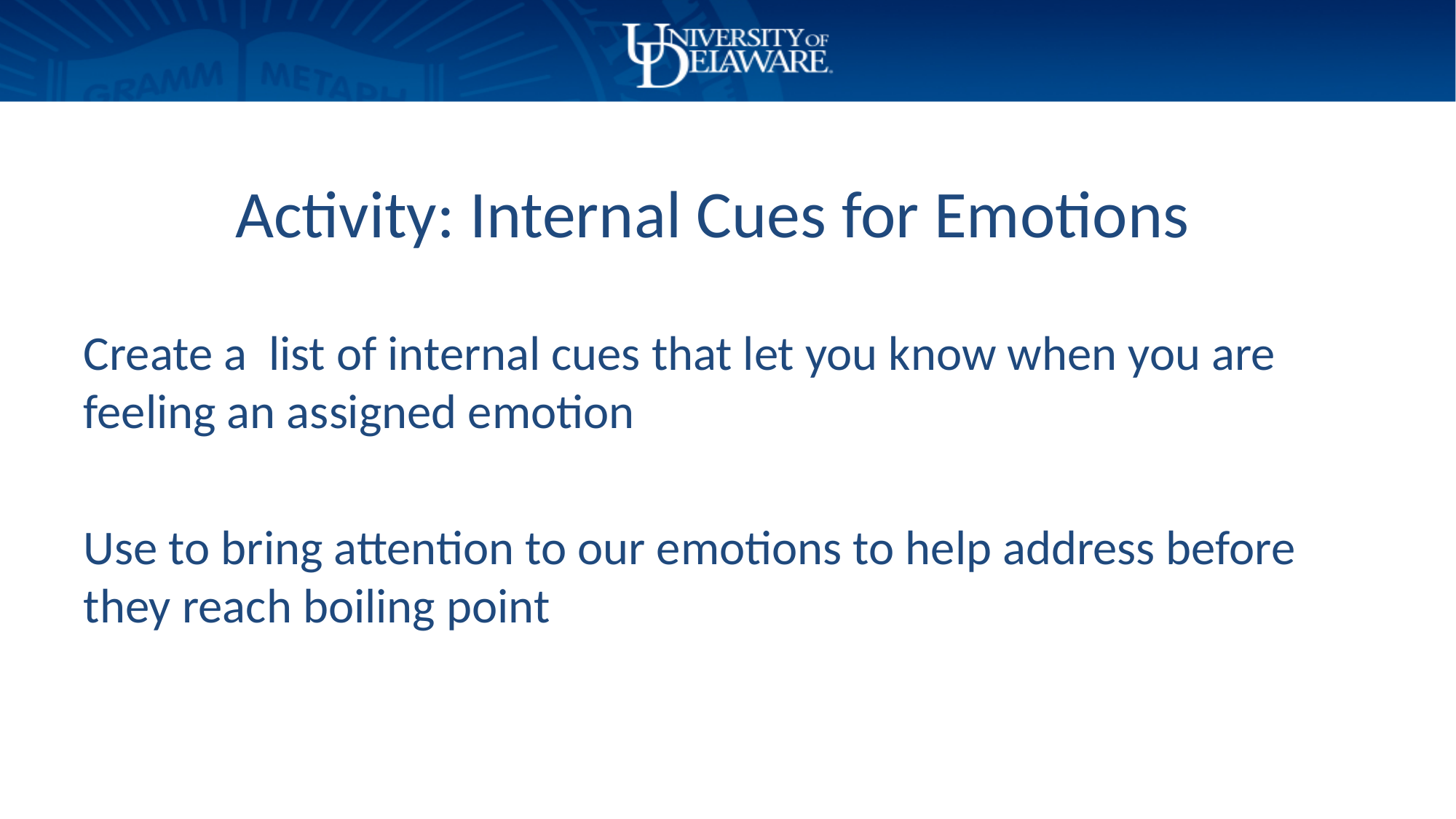

# Activity: Internal Cues for Emotions
Create a  list of internal cues that let you know when you are feeling an assigned emotion

Use to bring attention to our emotions to help address before they reach boiling point